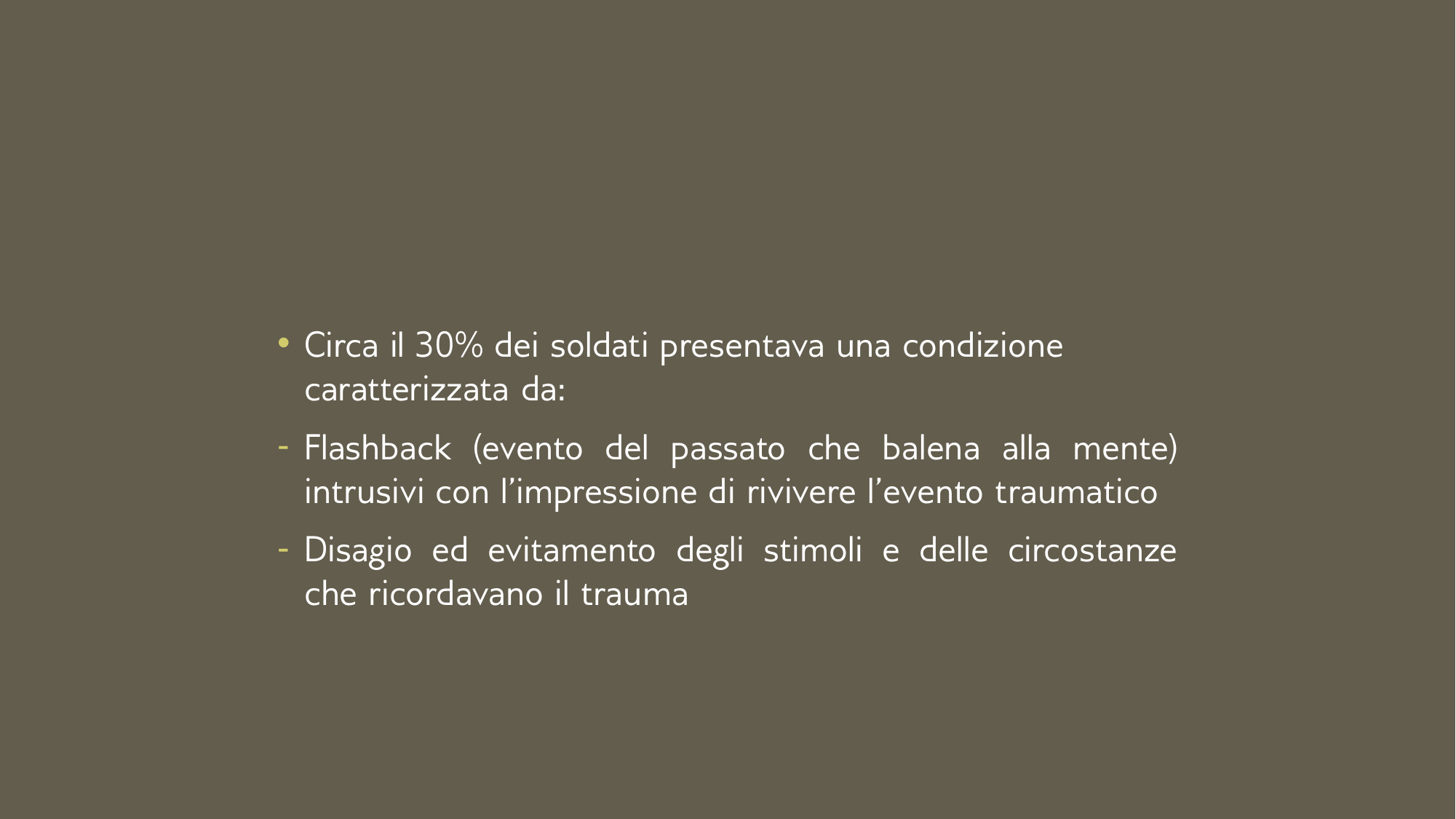

#
Circa il 30% dei soldati presentava una condizione caratterizzata da:
Flashback (evento del passato che balena alla mente) intrusivi con l’impressione di rivivere l’evento traumatico
Disagio ed evitamento degli stimoli e delle circostanze che ricordavano il trauma